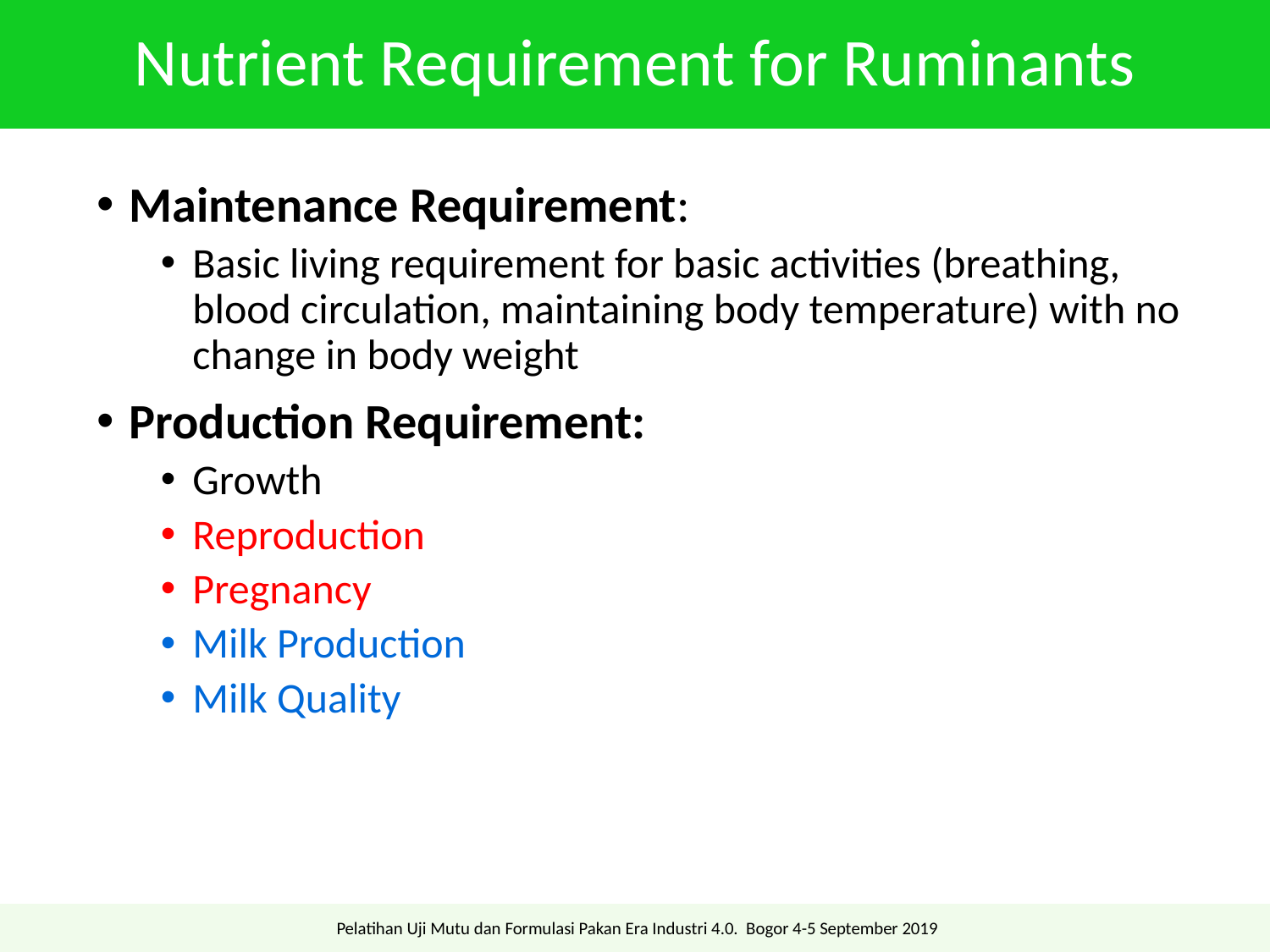

# Nutrient Requirement for Ruminants
Maintenance Requirement:
Basic living requirement for basic activities (breathing, blood circulation, maintaining body temperature) with no change in body weight
Production Requirement:
Growth
Reproduction
Pregnancy
Milk Production
Milk Quality